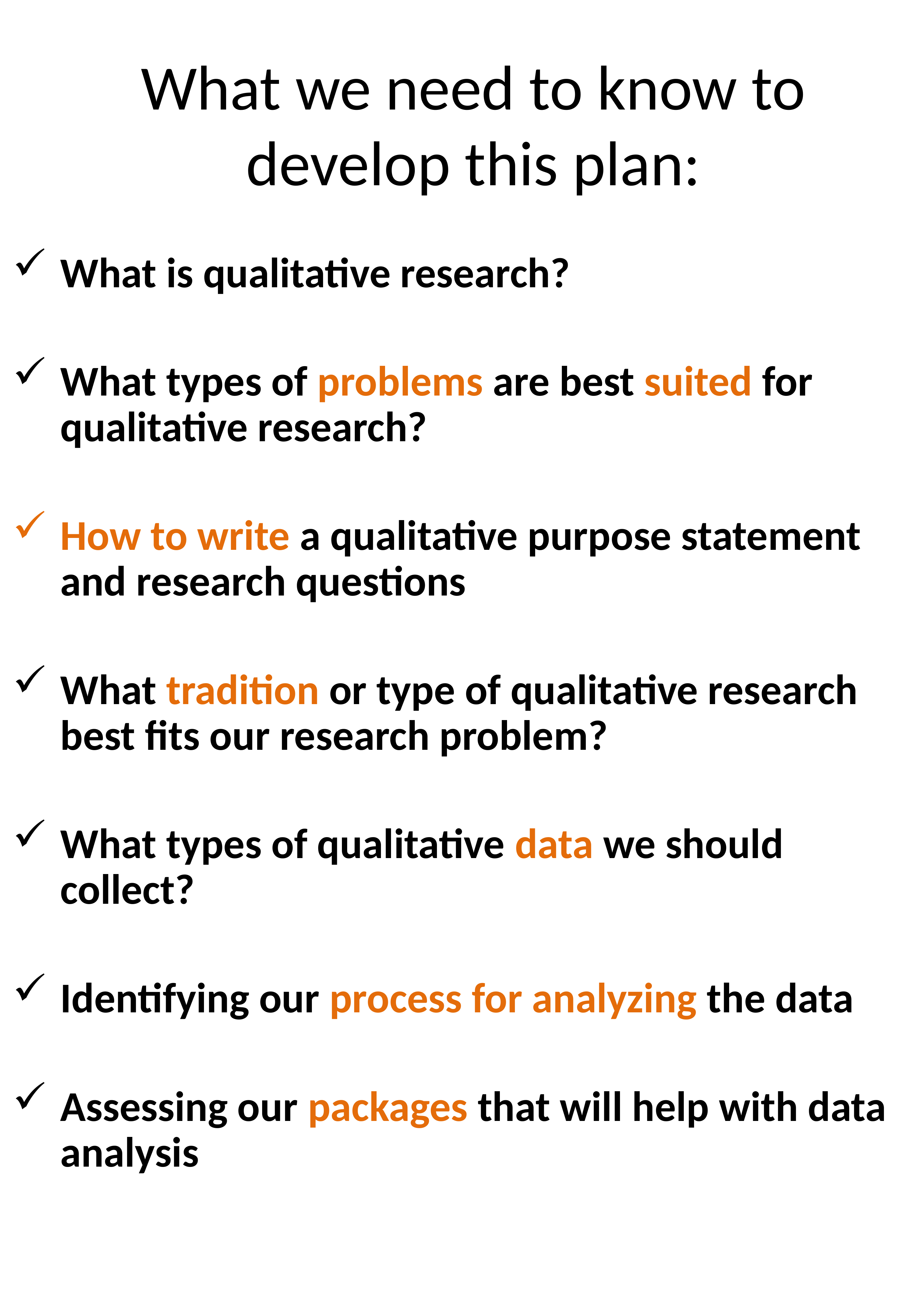

# What we need to know to develop this plan:
What is qualitative research?

What types of problems are best suited for qualitative research?

How to write a qualitative purpose statement and research questions

What tradition or type of qualitative research best fits our research problem?

What types of qualitative data we should collect?

Identifying our process for analyzing the data

Assessing our packages that will help with data analysis